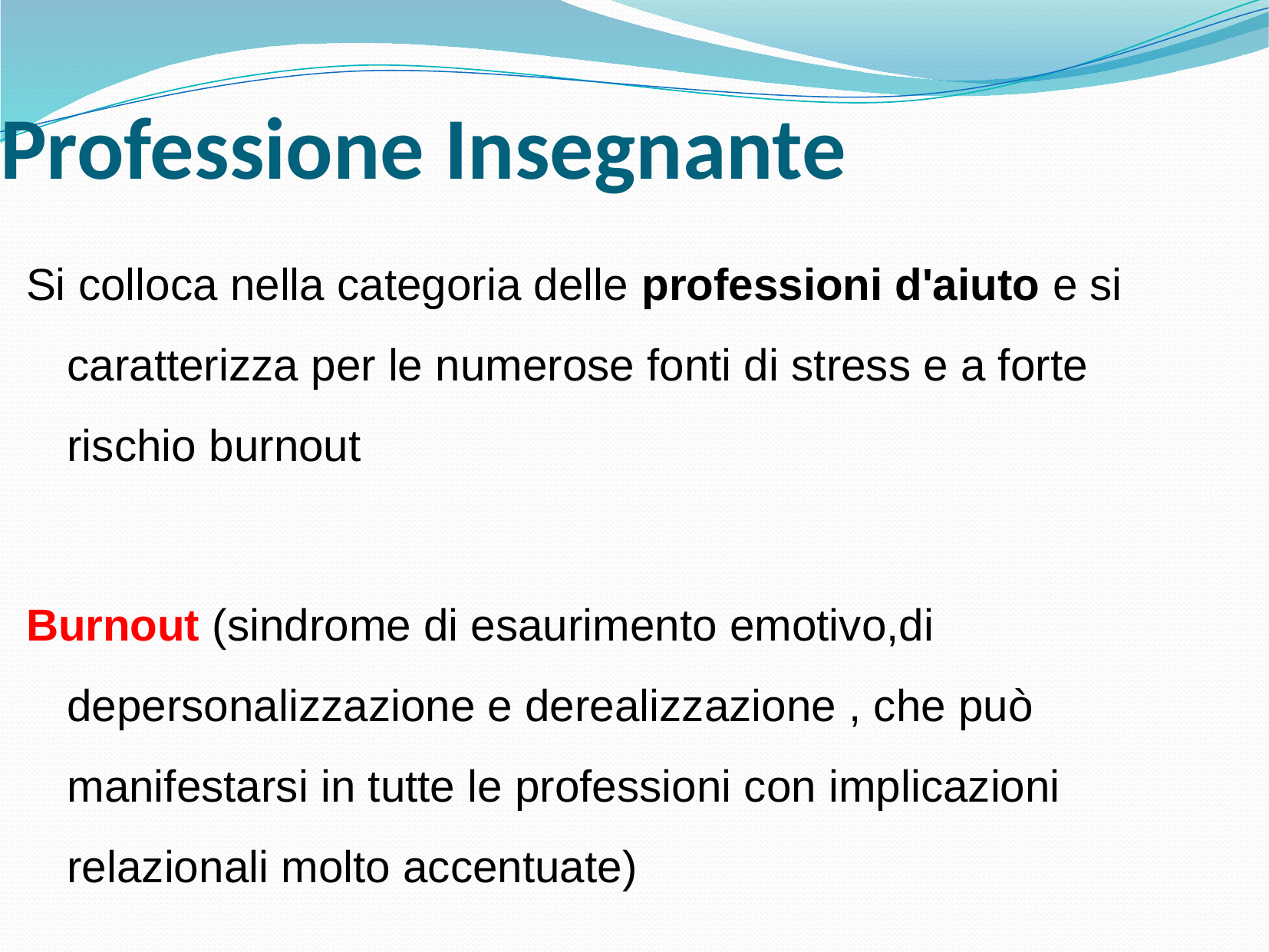

Professione Insegnante
Si colloca nella categoria delle professioni d'aiuto e si caratterizza per le numerose fonti di stress e a forte rischio burnout

Burnout (sindrome di esaurimento emotivo,di depersonalizzazione e derealizzazione , che può manifestarsi in tutte le professioni con implicazioni relazionali molto accentuate)